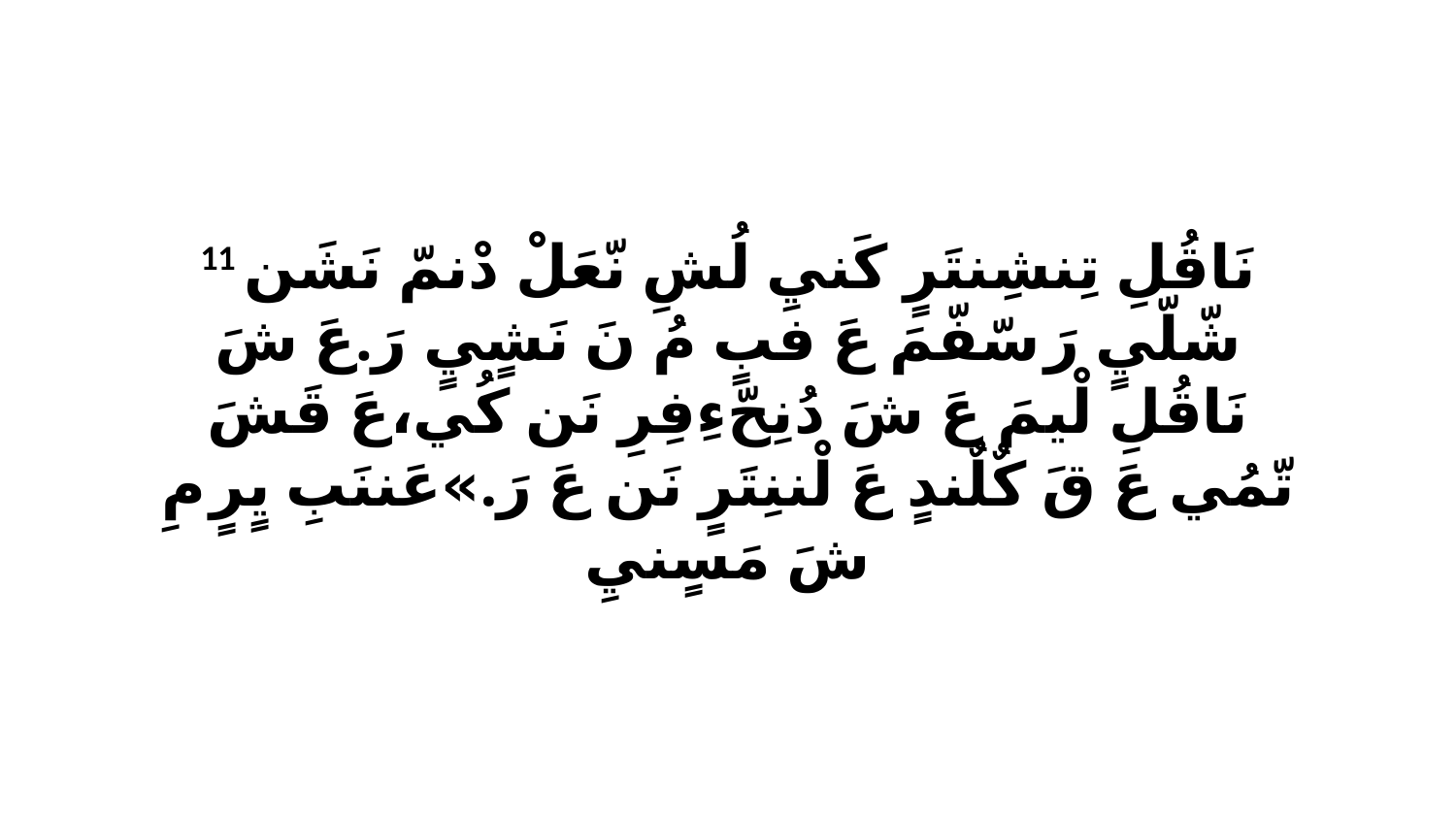

11 نَاقُلِ تِنشِنتَرٍ كَنيِ لُشِ نّعَلْ دْنمّ نَشَن شّلّيٍ رَ سّفّمَ عَ فبٍ مُ نَ نَشٍيٍ رَ.عَ شَ نَاقُلِ لْيمَ عَ شَ دُنِحّءِفِرِ نَن كُي،عَ قَشَ تّمُي عَ قَ كٌلٌندٍ عَ لْننِتَرٍ نَن عَ رَ.»عَننَبِ يٍرٍ مِ شَ مَسٍنيِ